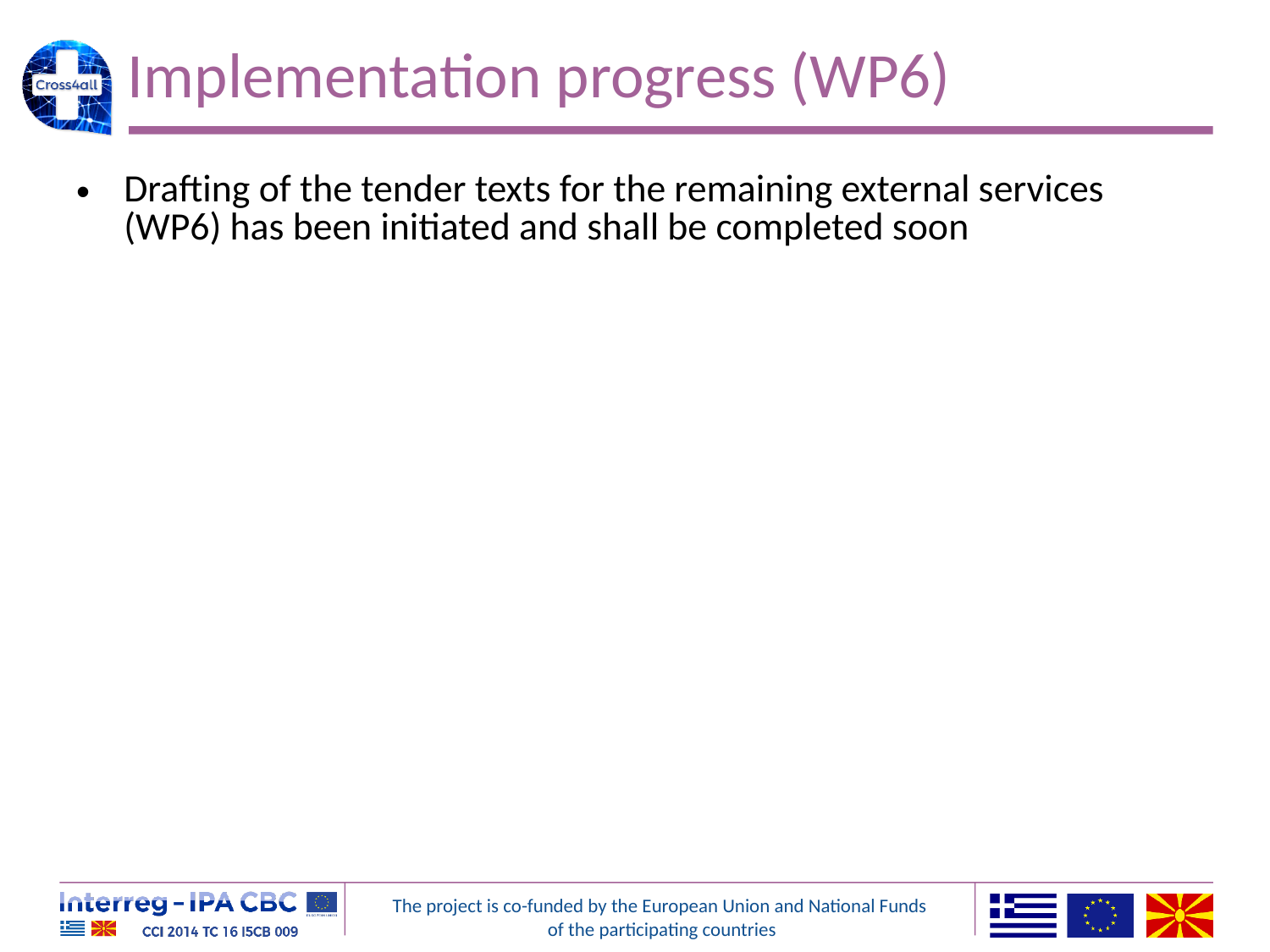

# Implementation progress (WP6)
Drafting of the tender texts for the remaining external services (WP6) has been initiated and shall be completed soon